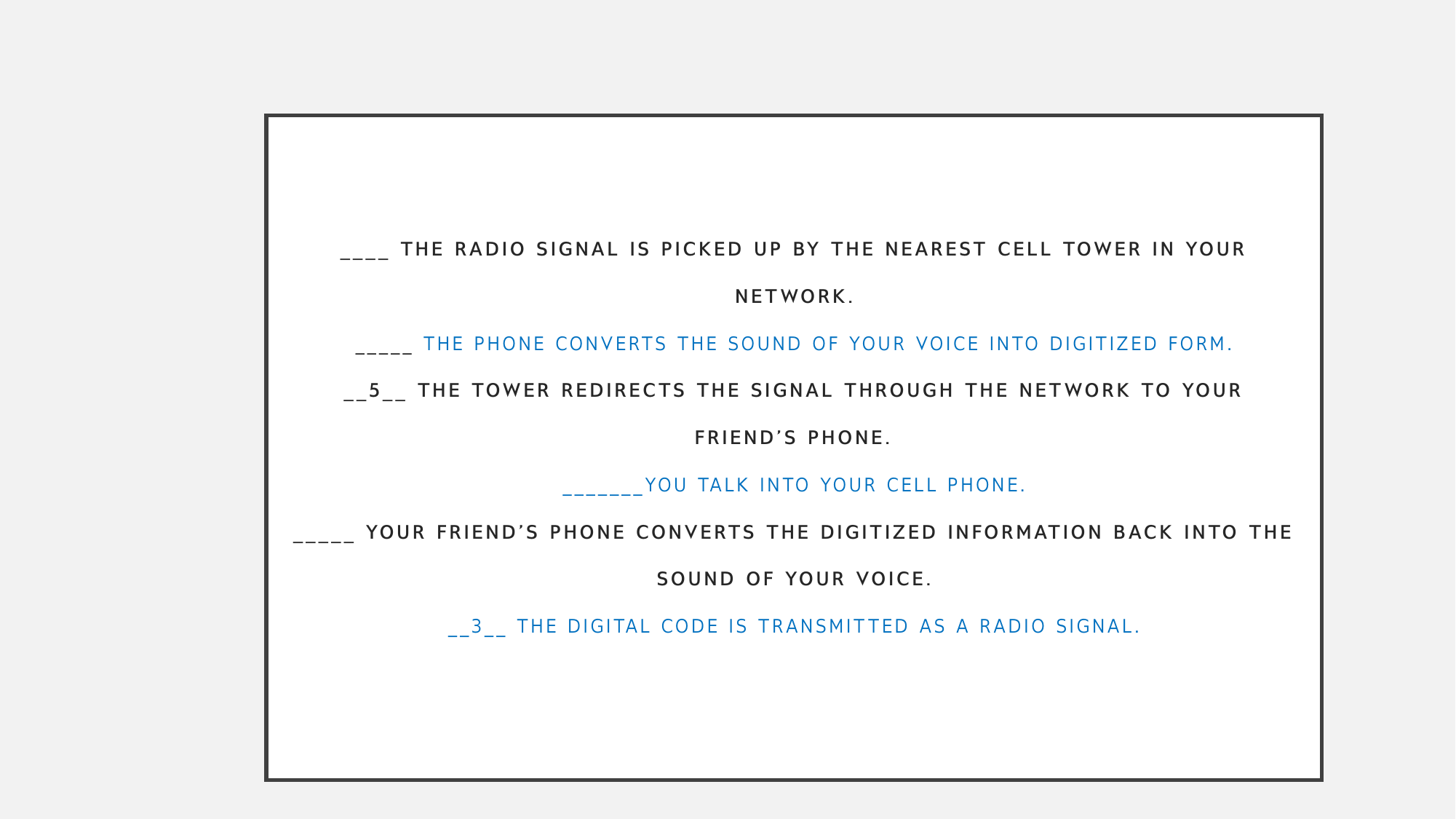

# ____ The radio signal is picked up by the nearest cell tower in your network.
_____ The phone converts the sound of your voice into digitized form.
__5__ The tower redirects the signal through the network to your friend’s phone.
_______You talk into your cell phone.
_____ Your friend’s phone converts the digitized information back into the sound of your voice.
__3__ The digital code is transmitted as a radio signal.